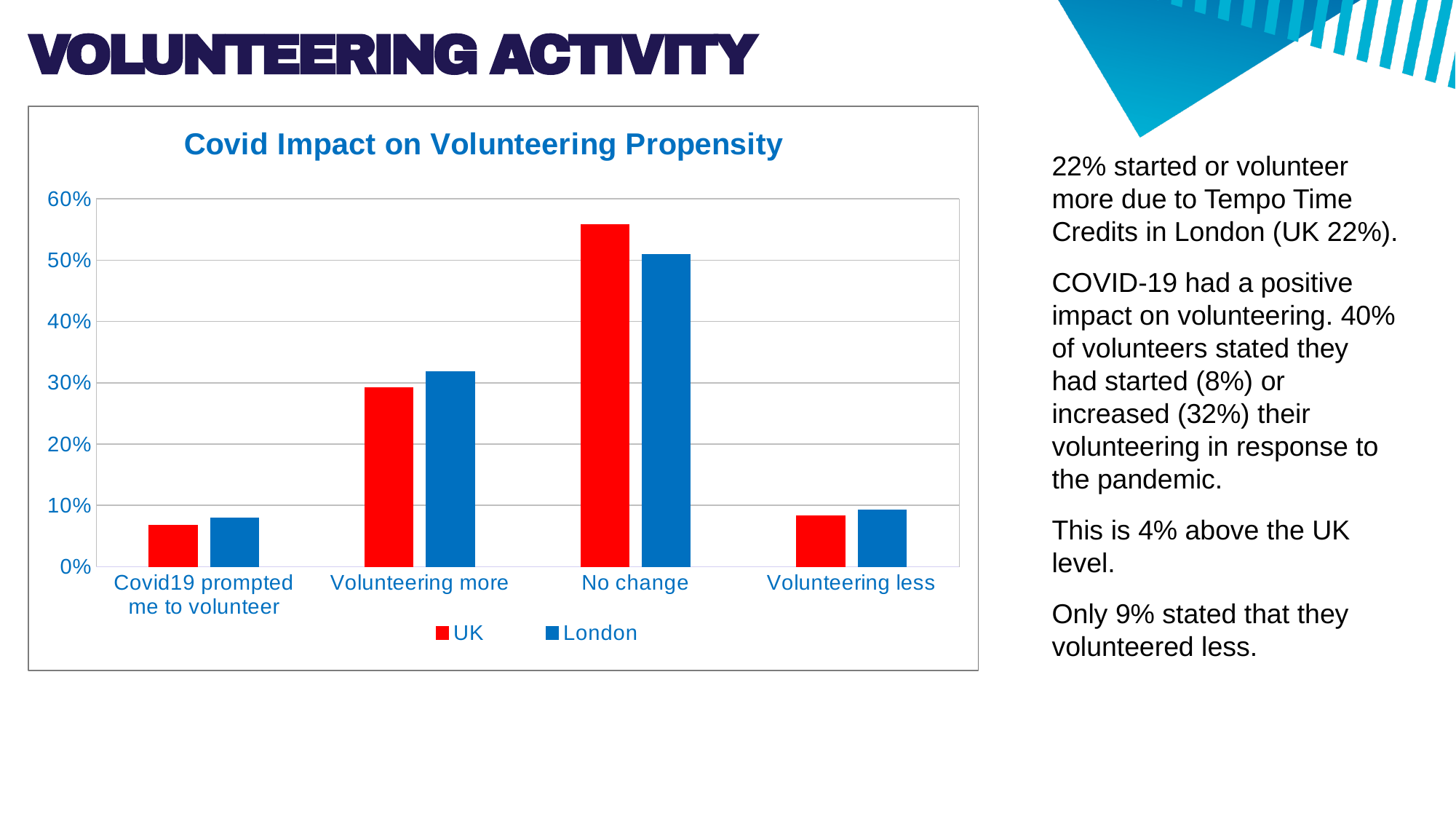

# VOLUNTEERING ACTIVITY

### Chart: Covid Impact on Volunteering Propensity

| Category | UK | London |
|---|---|---|
| Covid19 prompted me to volunteer | 0.067 | 0.07947019867549669 |
| Volunteering more | 0.292 | 0.31788079470198677 |
| No change | 0.558 | 0.5099337748344371 |
| Volunteering less | 0.083 | 0.09271523178807947 |
22% started or volunteer more due to Tempo Time Credits in London (UK 22%).
COVID-19 had a positive impact on volunteering. 40% of volunteers stated they had started (8%) or increased (32%) their volunteering in response to the pandemic.
This is 4% above the UK level.
Only 9% stated that they volunteered less.